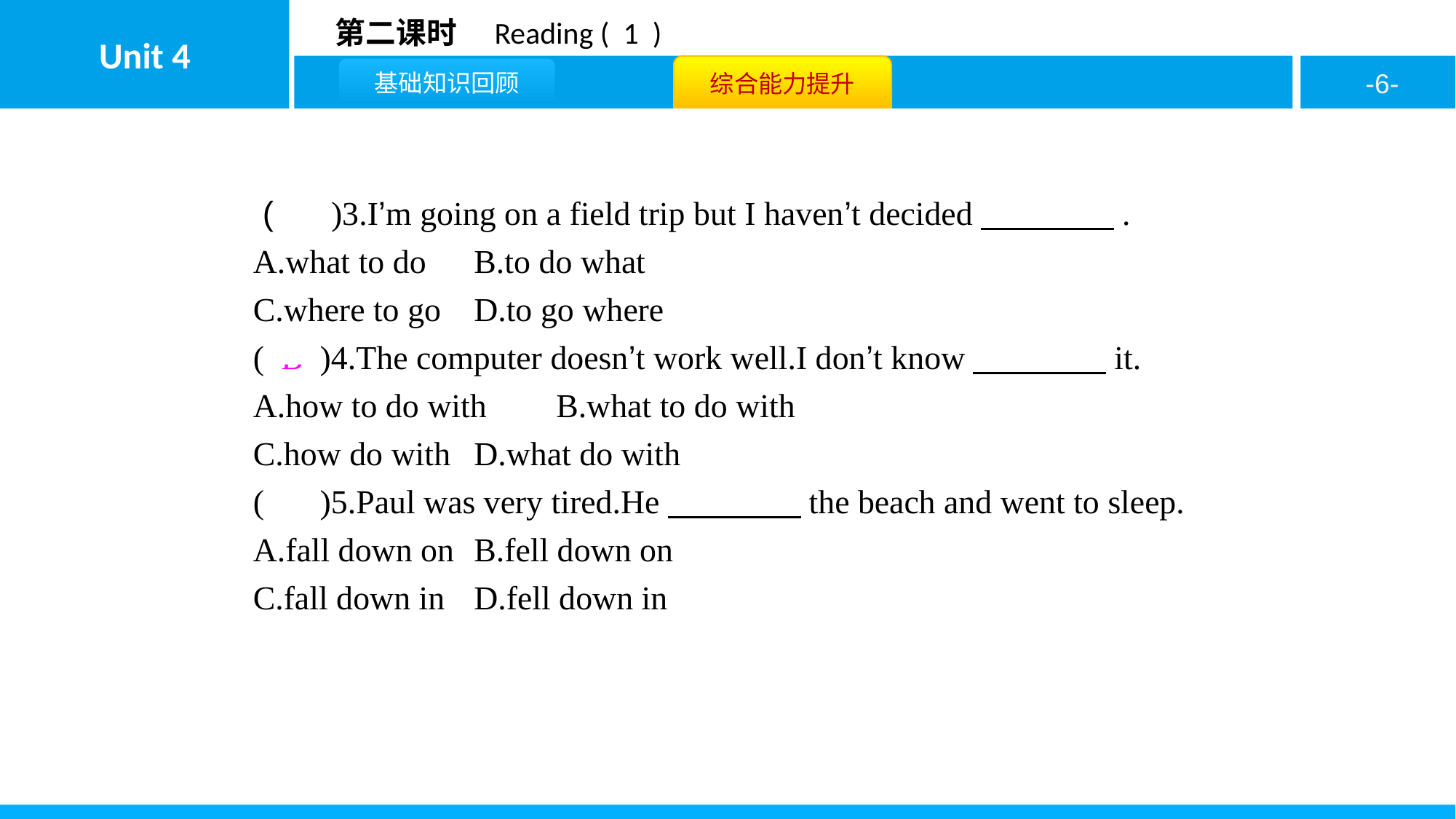

(  C  )3.I’m going on a field trip but I haven’t decided　　　　.
A.what to do	B.to do what
C.where to go	D.to go where
(  B  )4.The computer doesn’t work well.I don’t know　　　　it.
A.how to do with	B.what to do with
C.how do with	D.what do with
(  B  )5.Paul was very tired.He　　　　the beach and went to sleep.
A.fall down on	B.fell down on
C.fall down in	D.fell down in